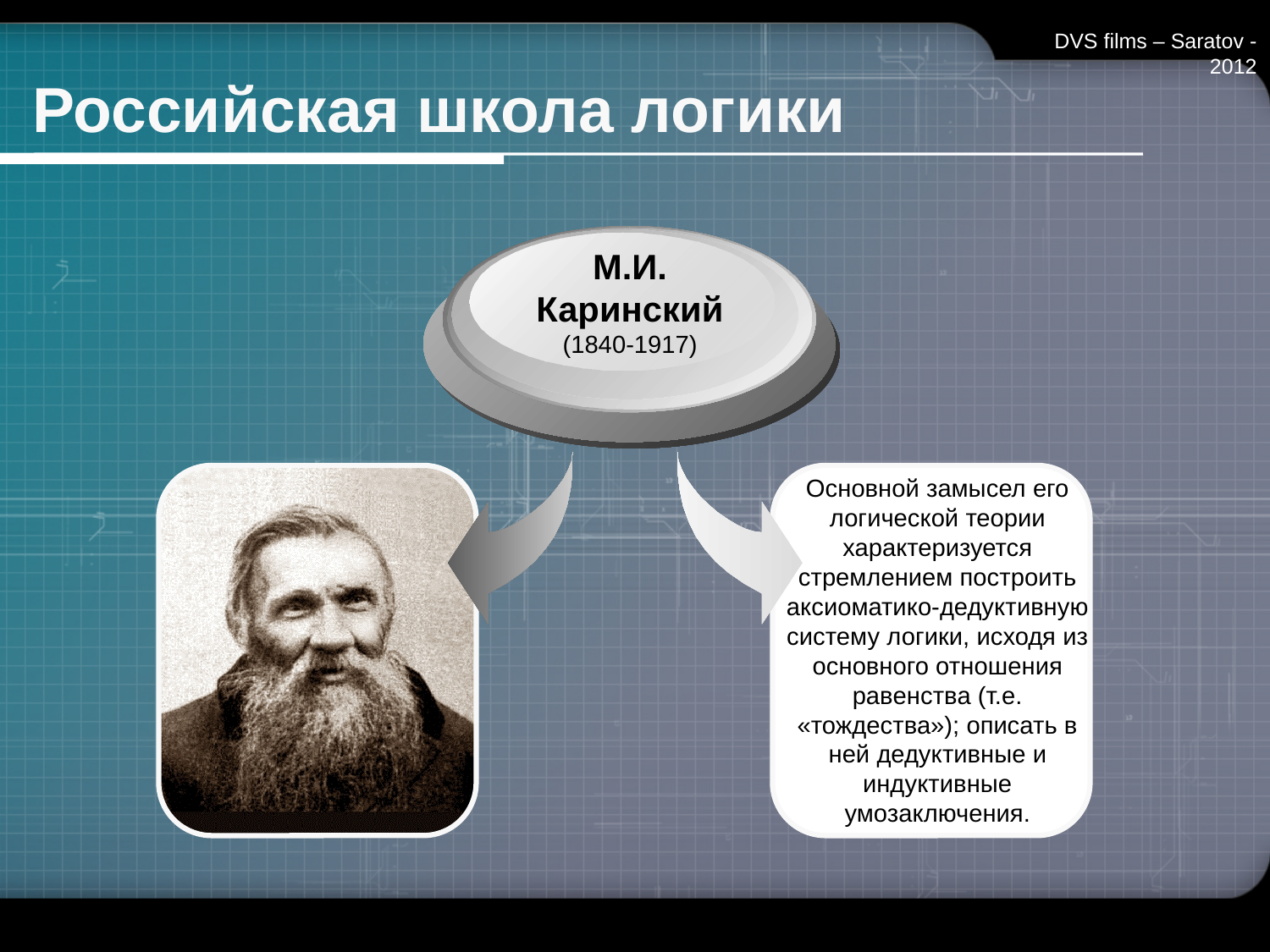

DVS films – Saratov - 2012
# Российская школа логики

М.И. Каринский
(1840-1917)

Основной замысел его логической теории характеризуется стремлением построить аксиоматико-дедуктивную систему логики, исходя из основного отношения равенства (т.е. «тождества»); описать в ней дедуктивные и индуктивные умозаключения.